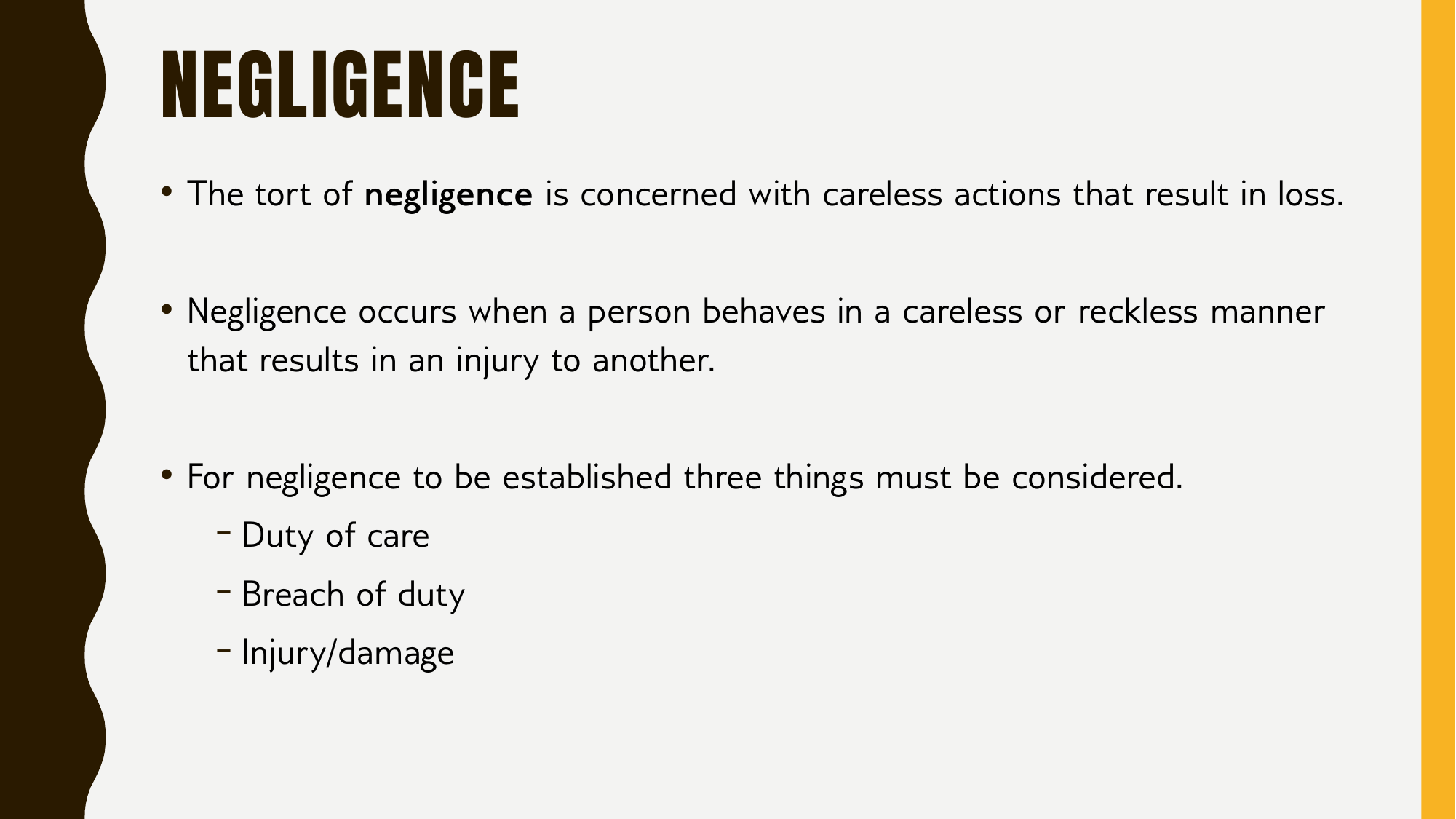

# Negligence
The tort of negligence is concerned with careless actions that result in loss.

Negligence occurs when a person behaves in a careless or reckless manner that results in an injury to another.

For negligence to be established three things must be considered.
Duty of care
Breach of duty
Injury/damage